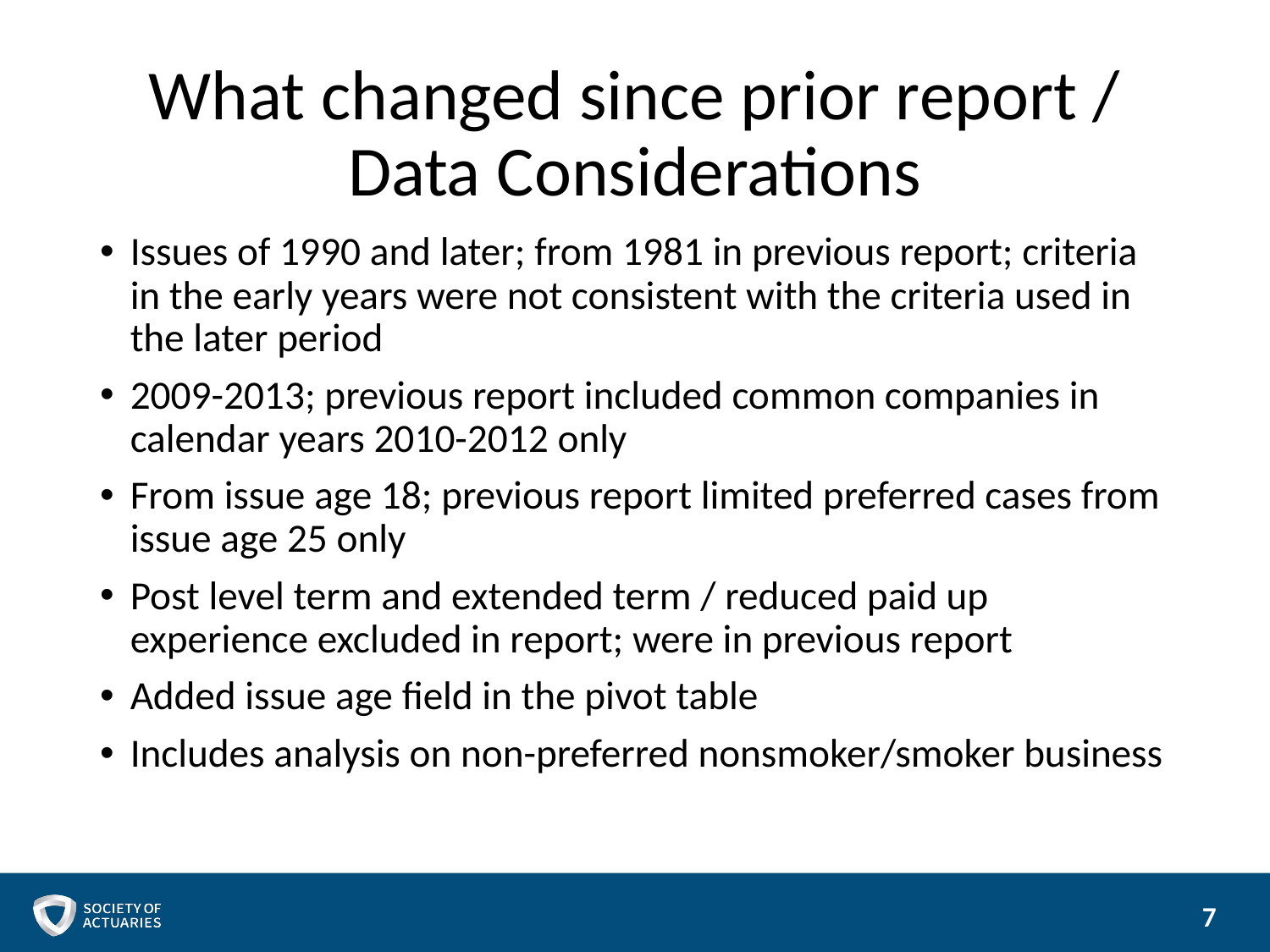

# What changed since prior report / Data Considerations
Issues of 1990 and later; from 1981 in previous report; criteria in the early years were not consistent with the criteria used in the later period
2009-2013; previous report included common companies in calendar years 2010-2012 only
From issue age 18; previous report limited preferred cases from issue age 25 only
Post level term and extended term / reduced paid up experience excluded in report; were in previous report
Added issue age field in the pivot table
Includes analysis on non-preferred nonsmoker/smoker business
7